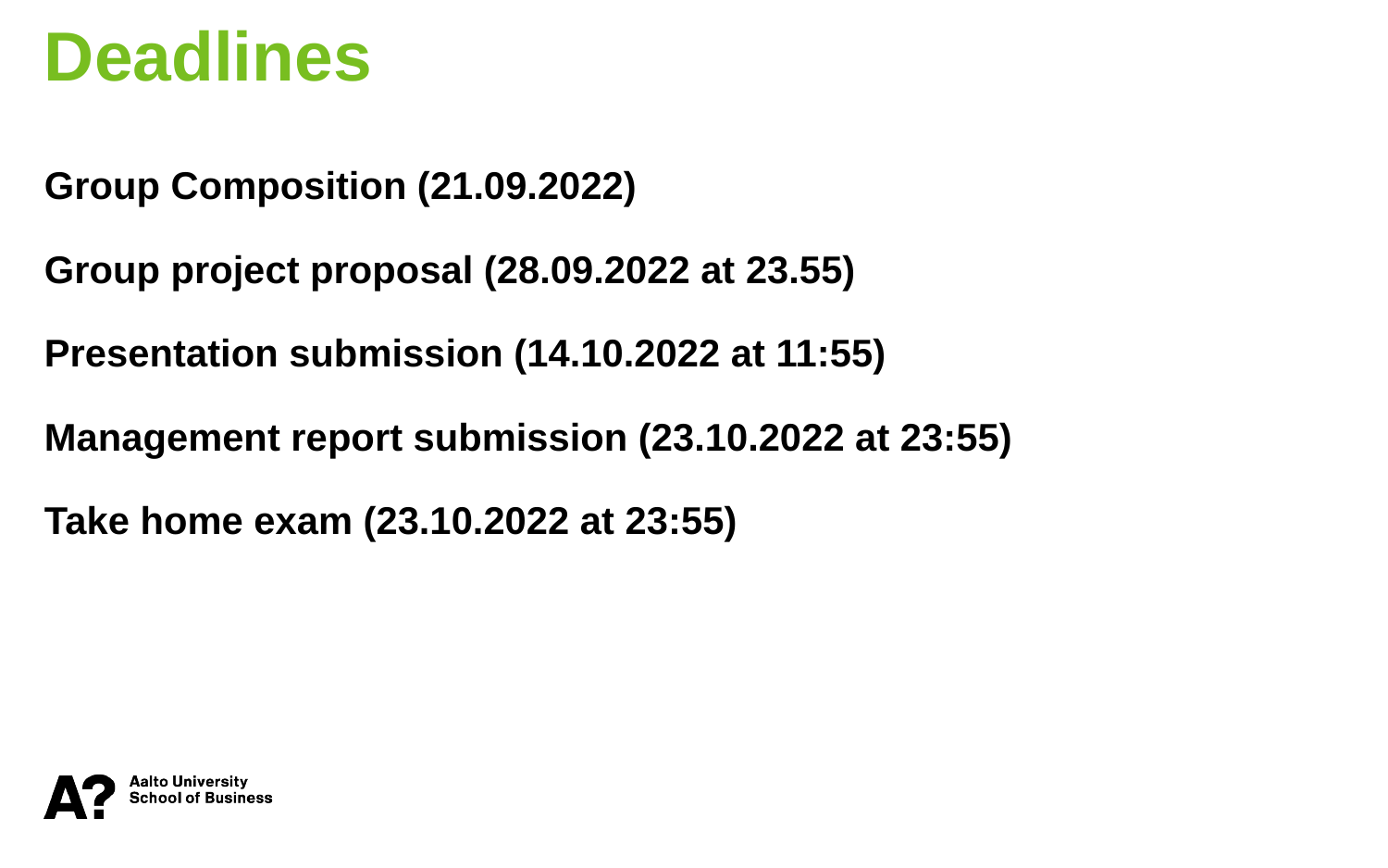

Deadlines
Group Composition (21.09.2022)
Group project proposal (28.09.2022 at 23.55)
Presentation submission (14.10.2022 at 11:55)
Management report submission (23.10.2022 at 23:55)
Take home exam (23.10.2022 at 23:55)